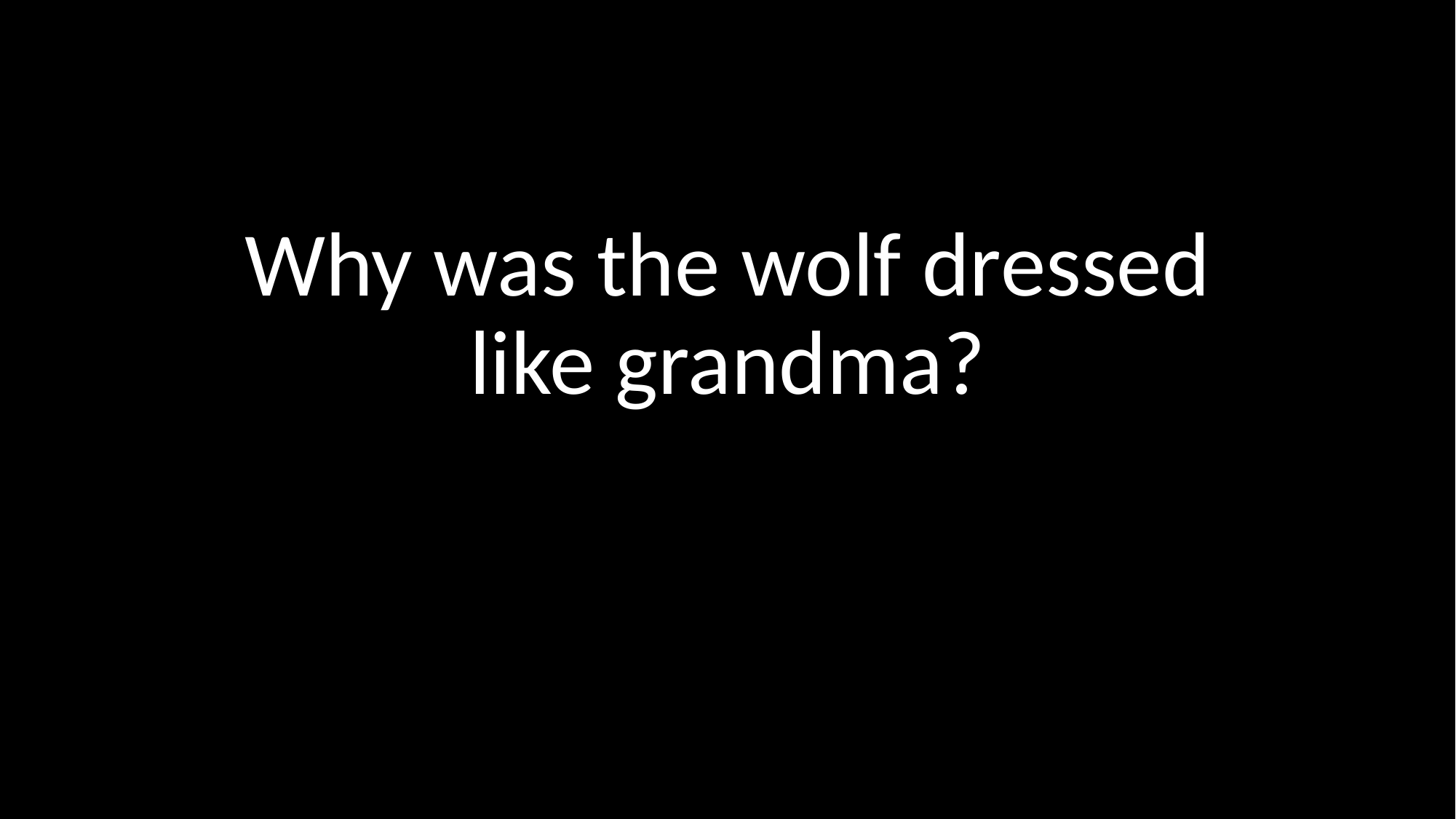

# Why was the wolf dressed like grandma?